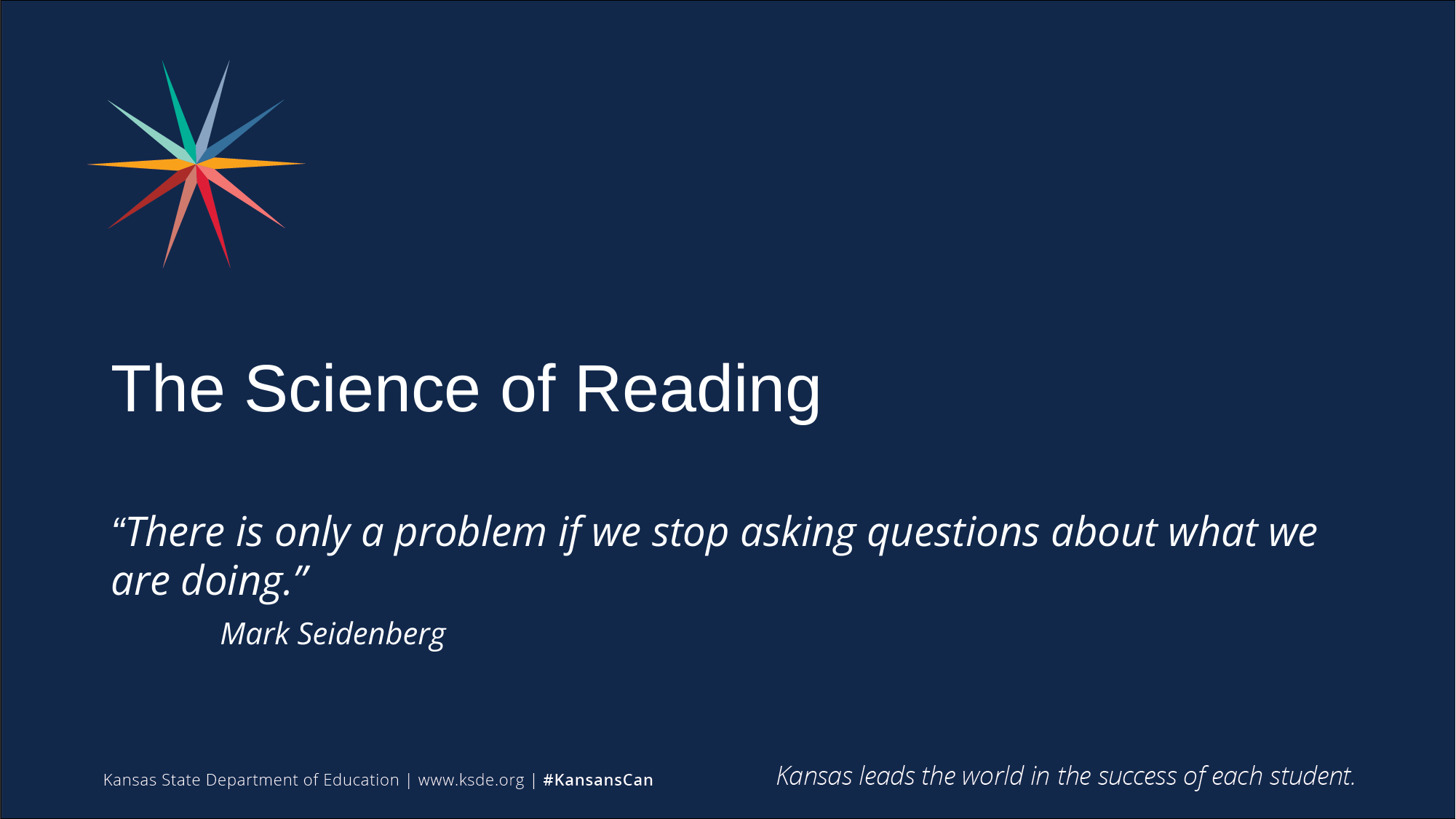

# The Science of Reading “There is only a problem if we stop asking questions about what we are doing.” Mark Seidenberg